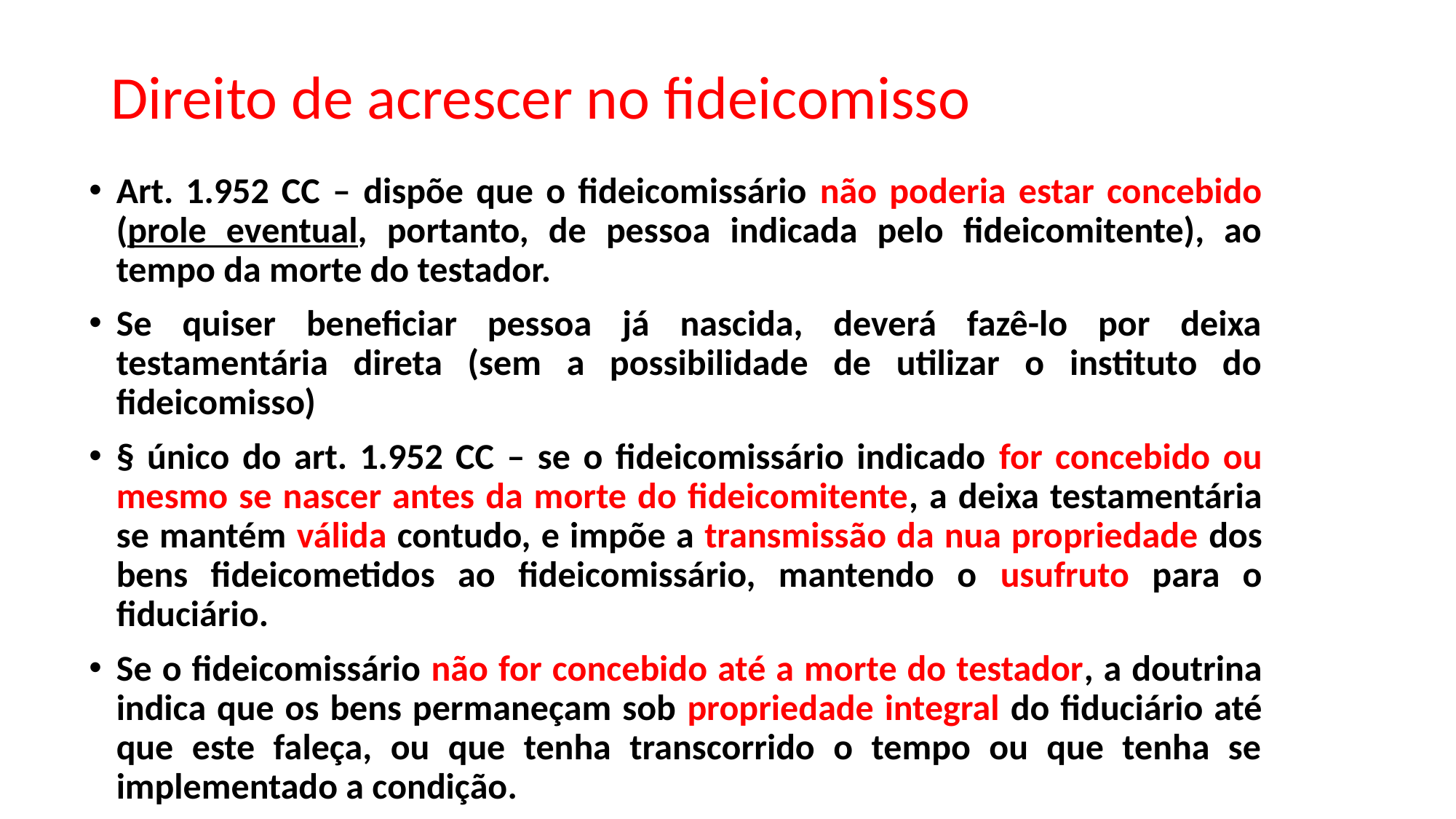

# Direito de acrescer no fideicomisso
Art. 1.952 CC – dispõe que o fideicomissário não poderia estar concebido (prole eventual, portanto, de pessoa indicada pelo fideicomitente), ao tempo da morte do testador.
Se quiser beneficiar pessoa já nascida, deverá fazê-lo por deixa testamentária direta (sem a possibilidade de utilizar o instituto do fideicomisso)
§ único do art. 1.952 CC – se o fideicomissário indicado for concebido ou mesmo se nascer antes da morte do fideicomitente, a deixa testamentária se mantém válida contudo, e impõe a transmissão da nua propriedade dos bens fideicometidos ao fideicomissário, mantendo o usufruto para o fiduciário.
Se o fideicomissário não for concebido até a morte do testador, a doutrina indica que os bens permaneçam sob propriedade integral do fiduciário até que este faleça, ou que tenha transcorrido o tempo ou que tenha se implementado a condição.